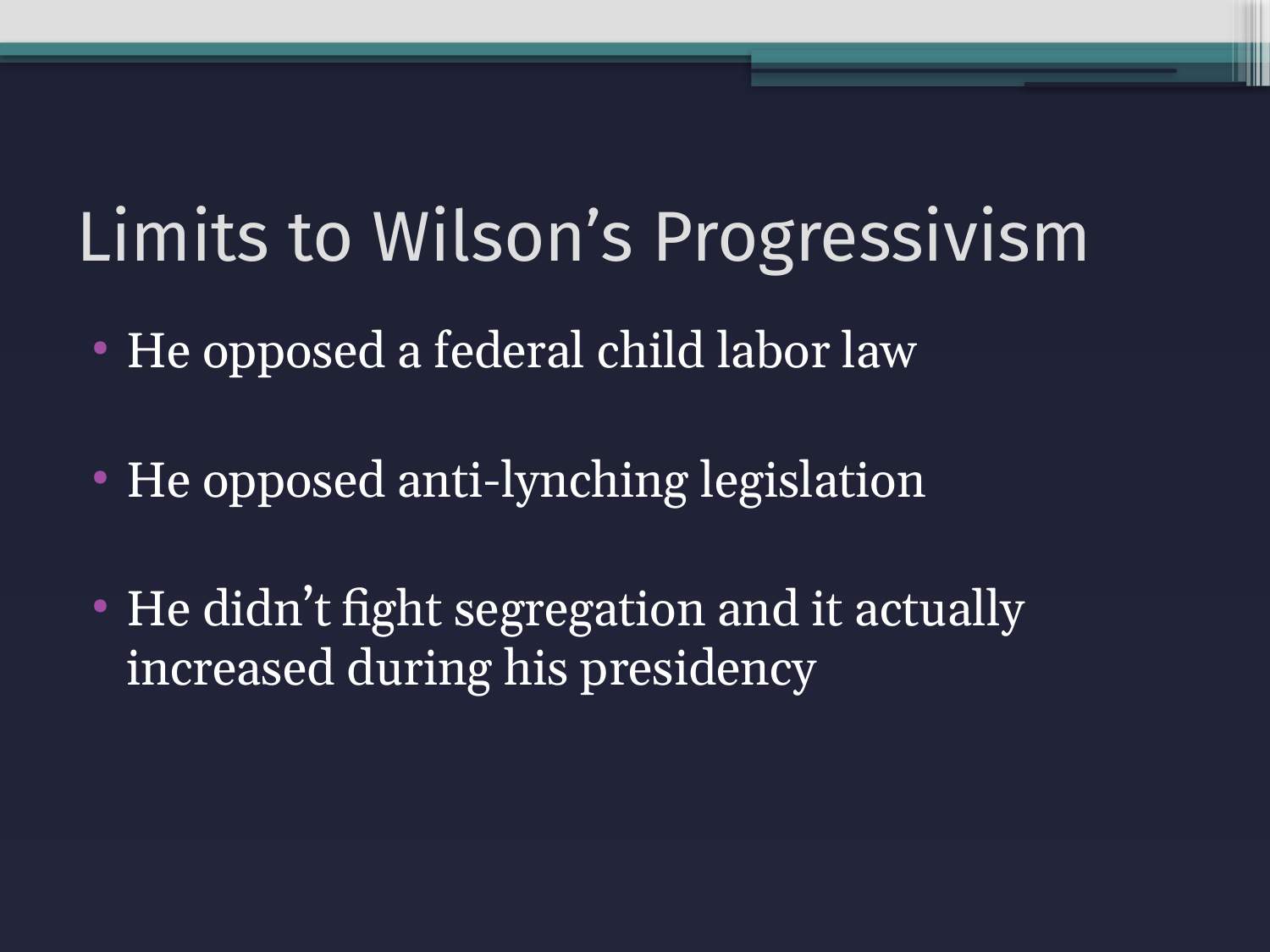

# Limits to Wilson’s Progressivism
He opposed a federal child labor law

He opposed anti-lynching legislation

He didn’t fight segregation and it actually increased during his presidency